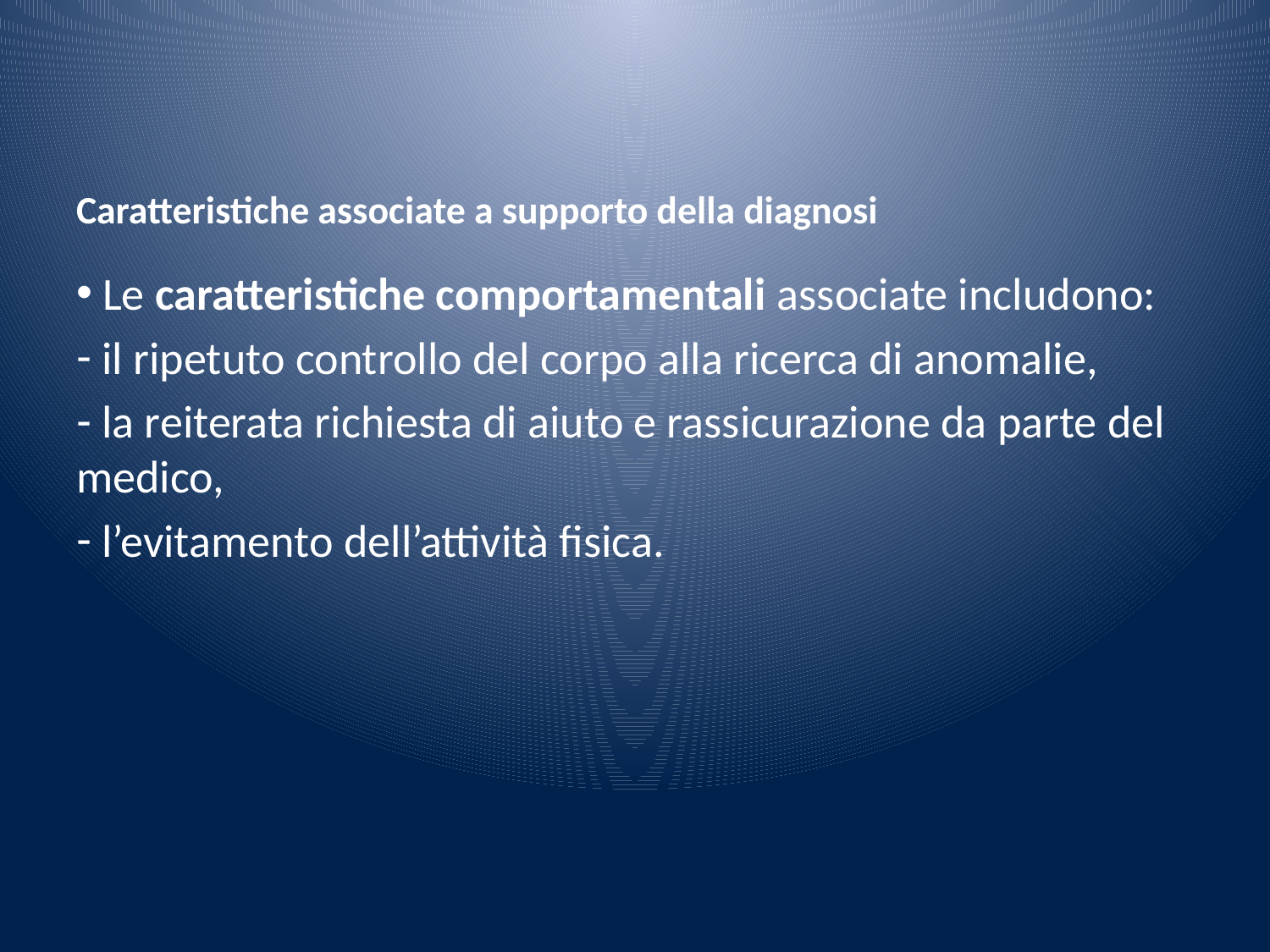

# Caratteristiche associate a supporto della diagnosi
 Le caratteristiche comportamentali associate includono:
 il ripetuto controllo del corpo alla ricerca di anomalie,
 la reiterata richiesta di aiuto e rassicurazione da parte del medico,
 l’evitamento dell’attività fisica.